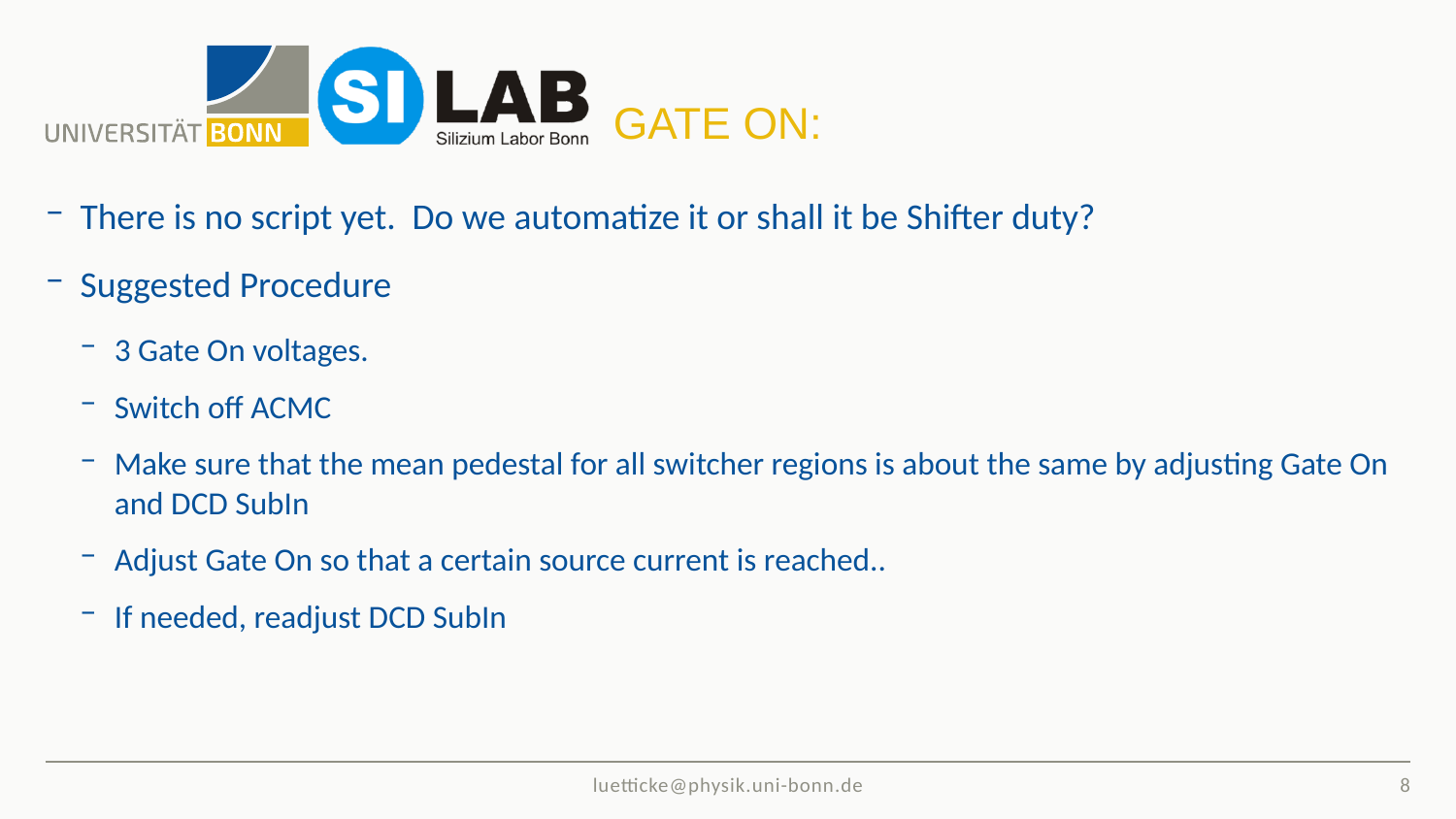

# Gate On:
There is no script yet.  Do we automatize it or shall it be Shifter duty?
Suggested Procedure
3 Gate On voltages.
Switch off ACMC
Make sure that the mean pedestal for all switcher regions is about the same by adjusting Gate On and DCD SubIn
Adjust Gate On so that a certain source current is reached..
If needed, readjust DCD SubIn
8
luetticke@physik.uni-bonn.de